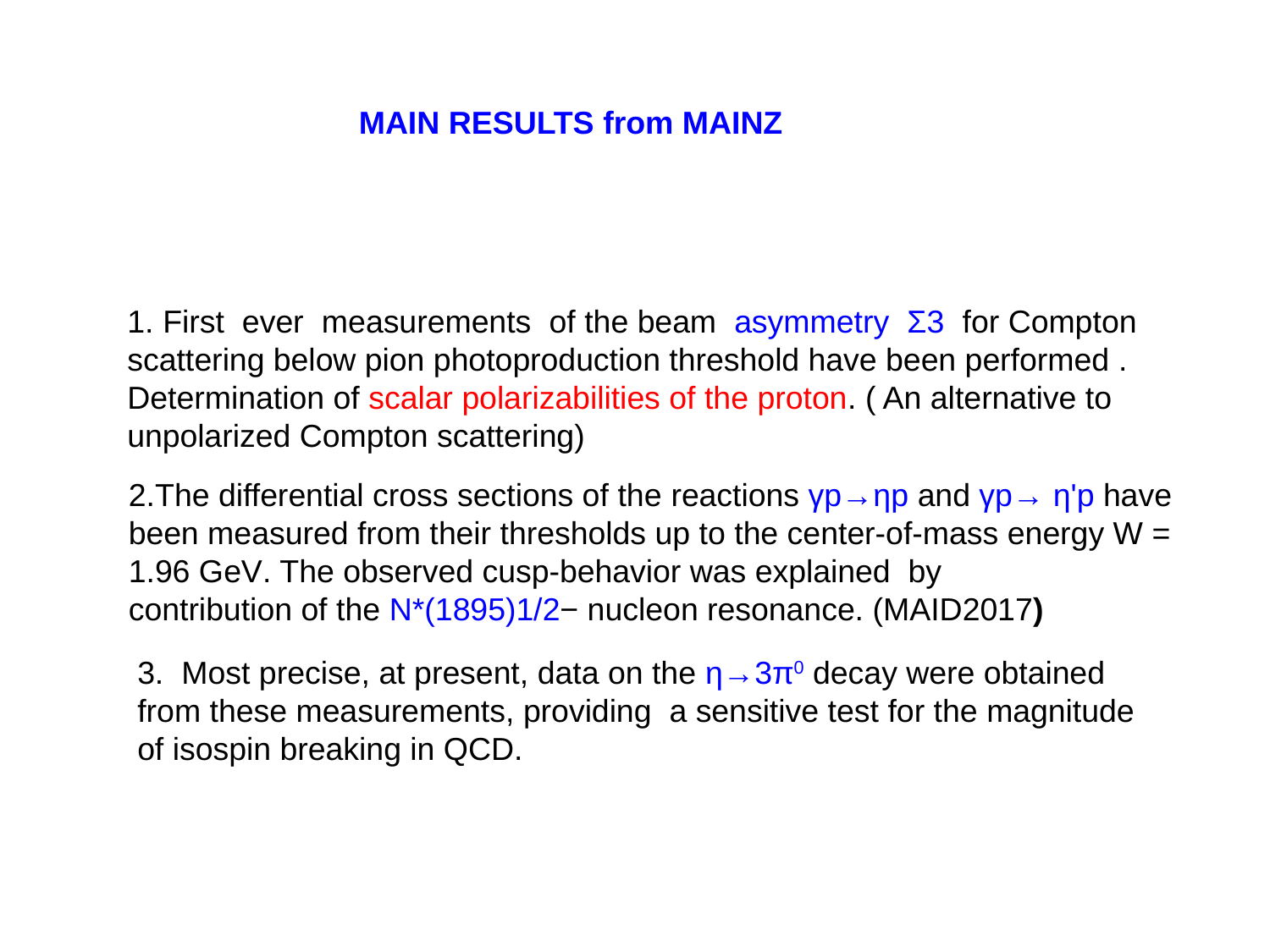

MAIN RESULTS from MAINZ
1. First  ever  measurements  of the beam  asymmetry  Σ3  for Compton scattering below pion photoproduction threshold have been performed . Determination of scalar polarizabilities of the proton. ( An alternative to unpolarized Compton scattering)
2.The differential cross sections of the reactions γp→ηp and γp→ ƞʹp have been measured from their thresholds up to the center-of-mass energy W = 1.96 GeV. The observed cusp-behavior was explained  by
contribution of the N*(1895)1/2− nucleon resonance. (MAID2017)
3.  Most precise, at present, data on the η→3π0 decay were obtained from these measurements, providing  a sensitive test for the magnitude of isospin breaking in QCD.